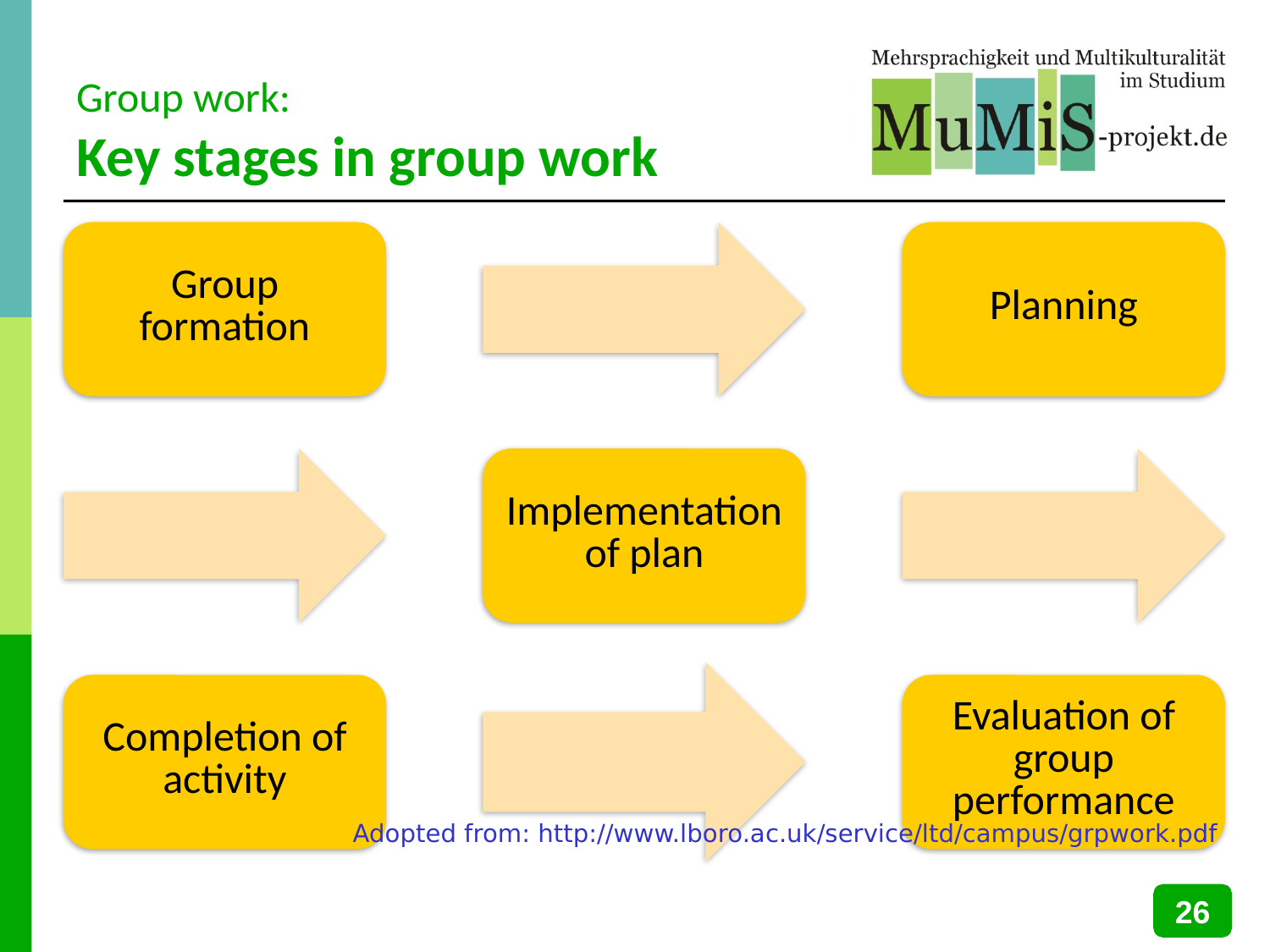

# Group work: Key stages in group work
Group formation
Implementation of plan
Evaluation of group performance
Planning
Completion of activity
Adopted from: http://www.lboro.ac.uk/service/ltd/campus/grpwork.pdf
26